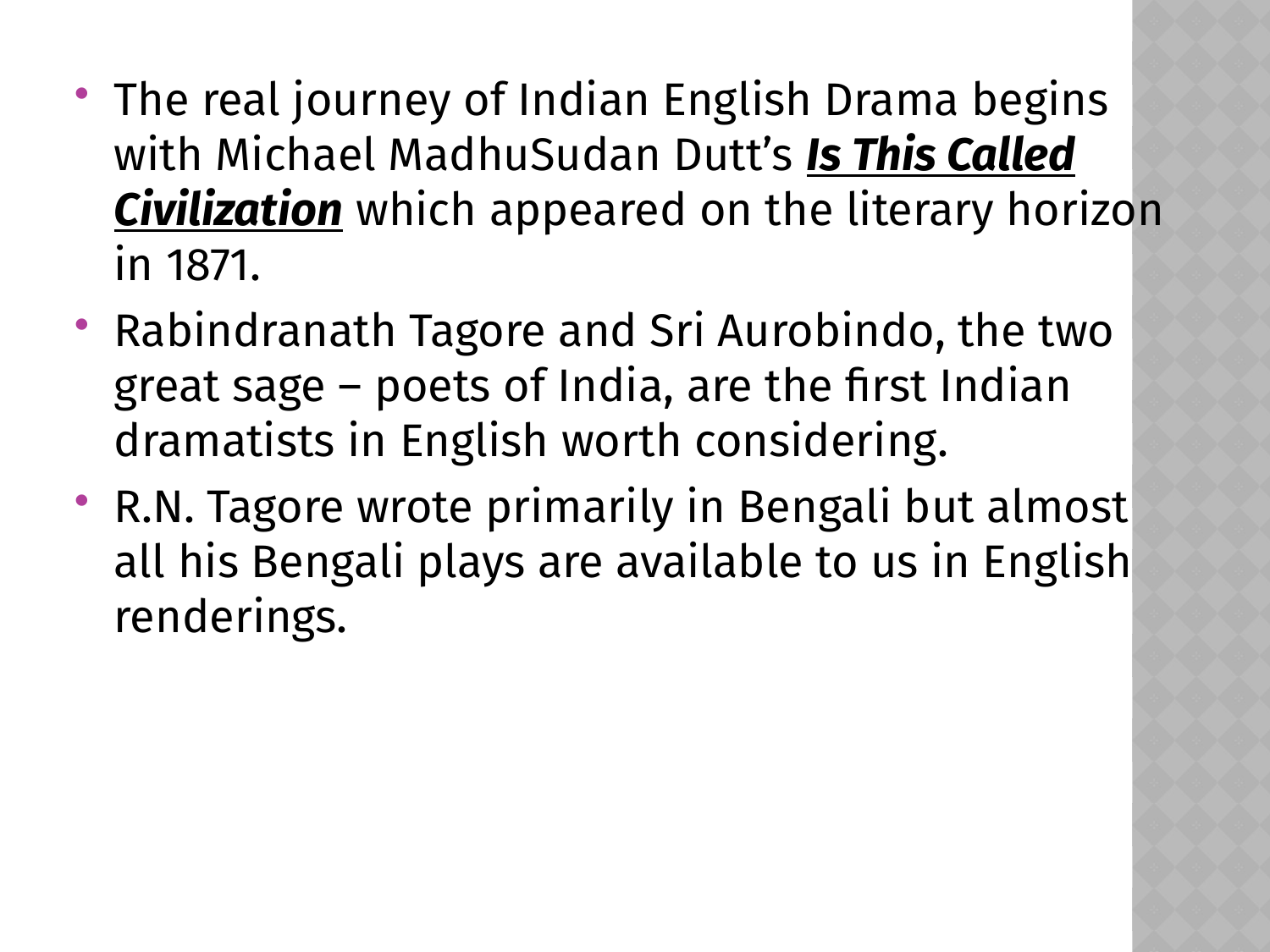

The real journey of Indian English Drama begins with Michael MadhuSudan Dutt’s Is This Called Civilization which appeared on the literary horizon in 1871.
Rabindranath Tagore and Sri Aurobindo, the two great sage – poets of India, are the first Indian dramatists in English worth considering.
R.N. Tagore wrote primarily in Bengali but almost all his Bengali plays are available to us in English renderings.